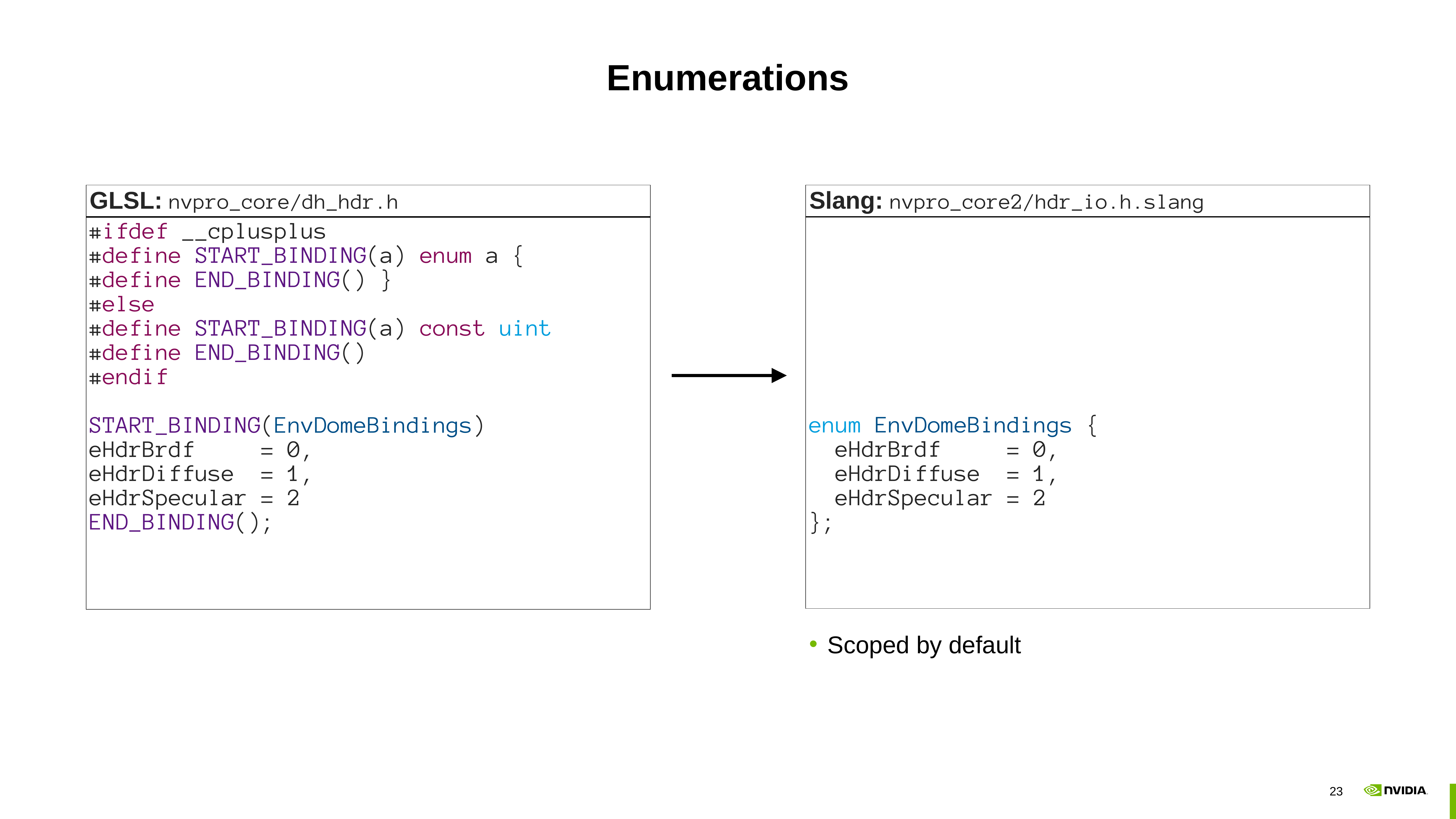

# Enumerations
| GLSL: nvpro\_core/dh\_hdr.h |
| --- |
| #ifdef \_\_cplusplus #define START\_BINDING(a) enum a { #define END\_BINDING() } #else #define START\_BINDING(a) const uint #define END\_BINDING() #endif START\_BINDING(EnvDomeBindings) eHdrBrdf = 0, eHdrDiffuse = 1, eHdrSpecular = 2 END\_BINDING(); |
| Slang: nvpro\_core2/hdr\_io.h.slang |
| --- |
| enum EnvDomeBindings { eHdrBrdf = 0, eHdrDiffuse = 1, eHdrSpecular = 2 }; |
Scoped by default